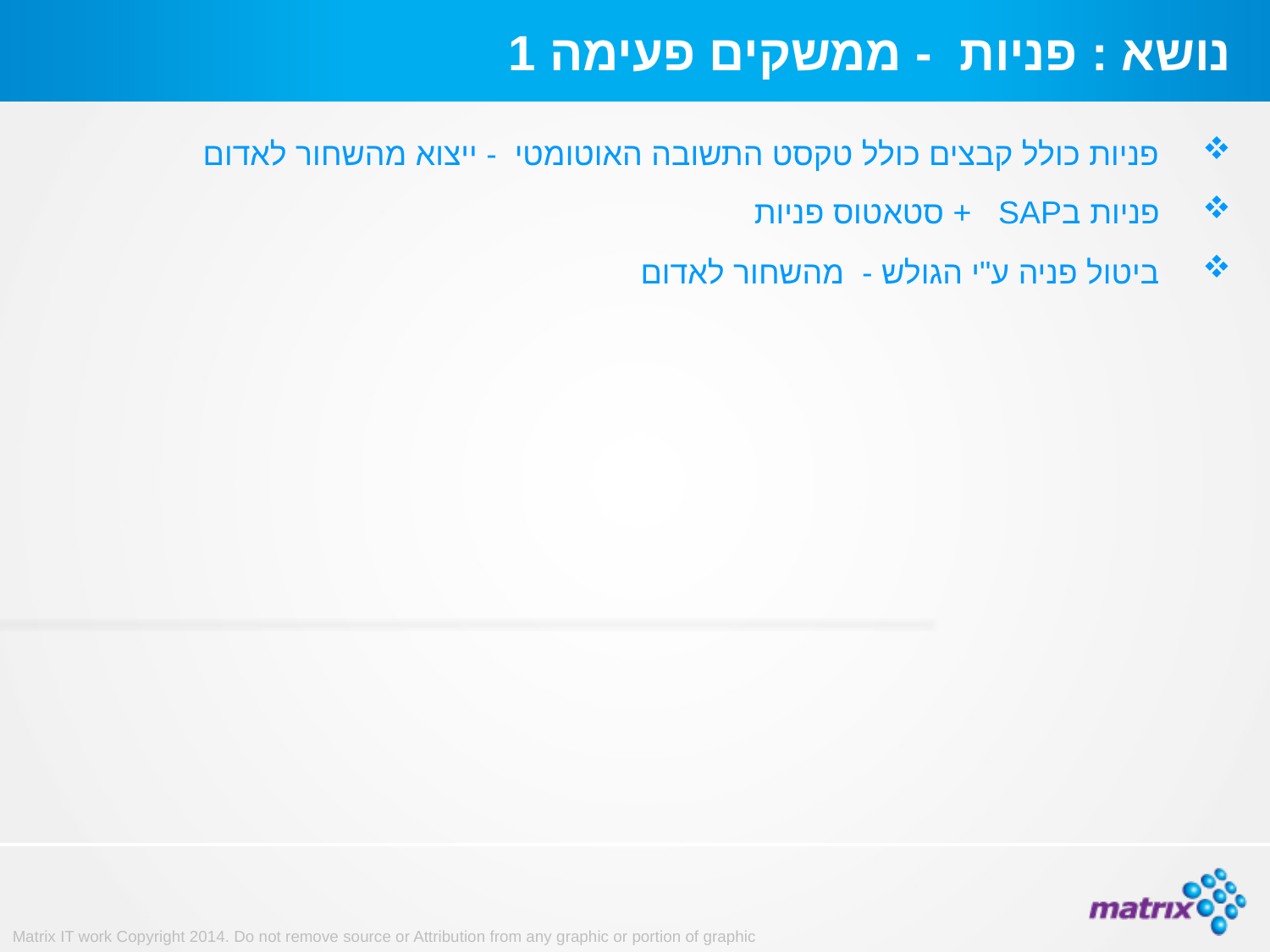

# נושא : פניות  - ממשקים פעימה 1
פניות כולל קבצים כולל טקסט התשובה האוטומטי  - ייצוא מהשחור לאדום
פניות בSAP   + סטאטוס פניות
ביטול פניה ע"י הגולש -  מהשחור לאדום